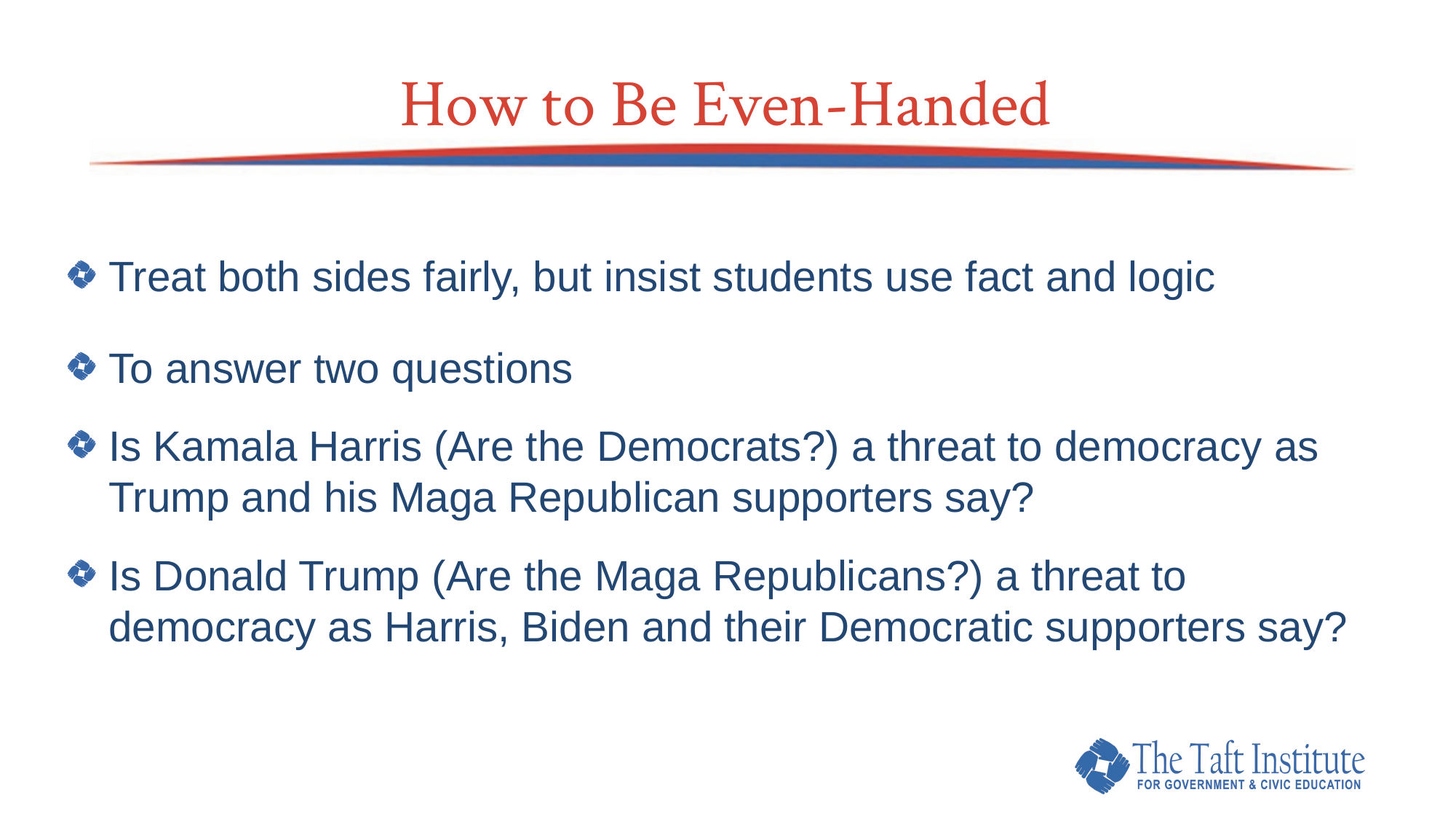

# How to Be Even-Handed
Treat both sides fairly, but insist students use fact and logic
To answer two questions
Is Kamala Harris (Are the Democrats?) a threat to democracy as Trump and his Maga Republican supporters say?
Is Donald Trump (Are the Maga Republicans?) a threat to democracy as Harris, Biden and their Democratic supporters say?